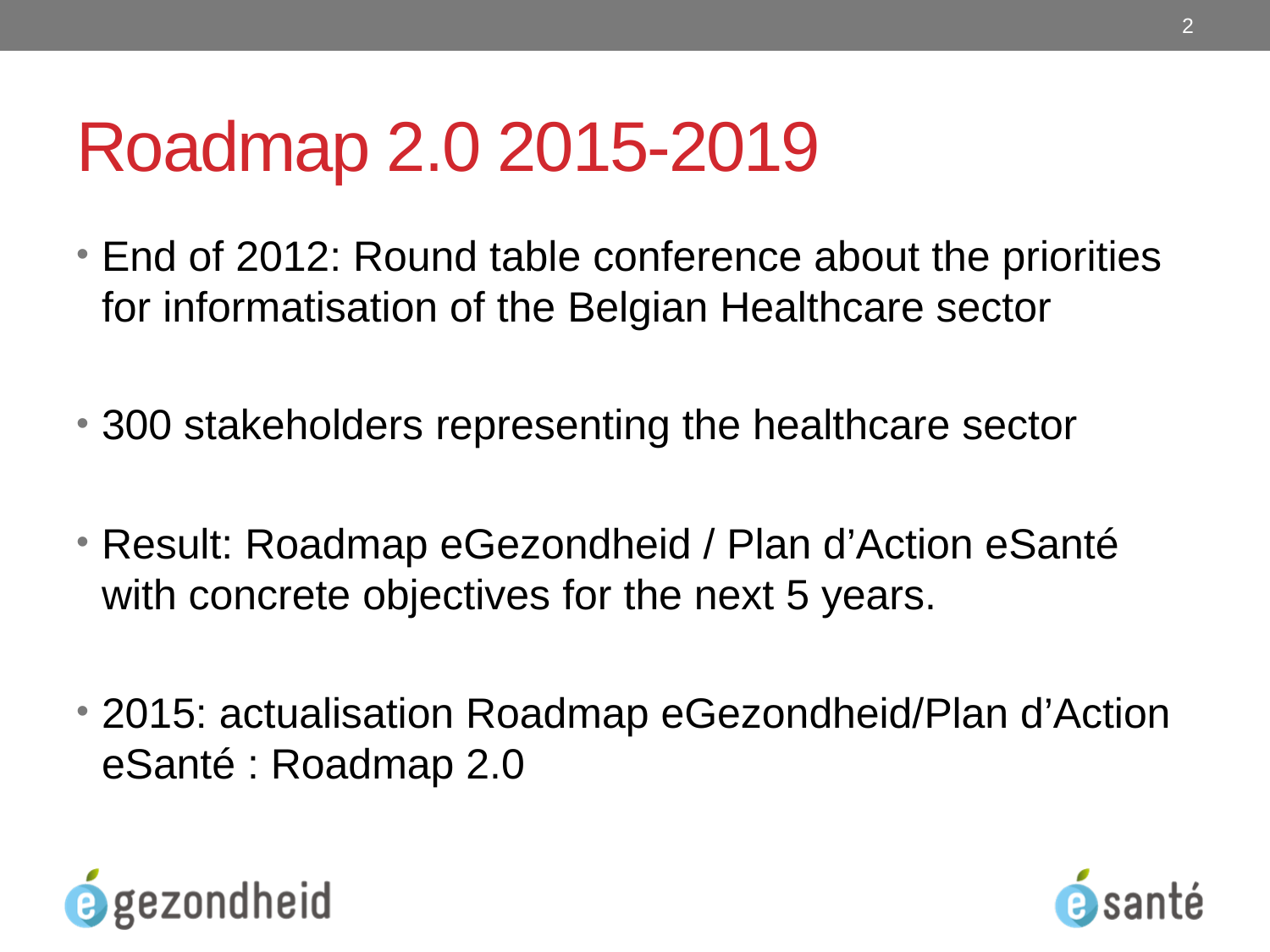

2
# Roadmap 2.0 2015-2019
End of 2012: Round table conference about the priorities for informatisation of the Belgian Healthcare sector

300 stakeholders representing the healthcare sector

Result: Roadmap eGezondheid / Plan d’Action eSanté with concrete objectives for the next 5 years.

2015: actualisation Roadmap eGezondheid/Plan d’Action eSanté : Roadmap 2.0